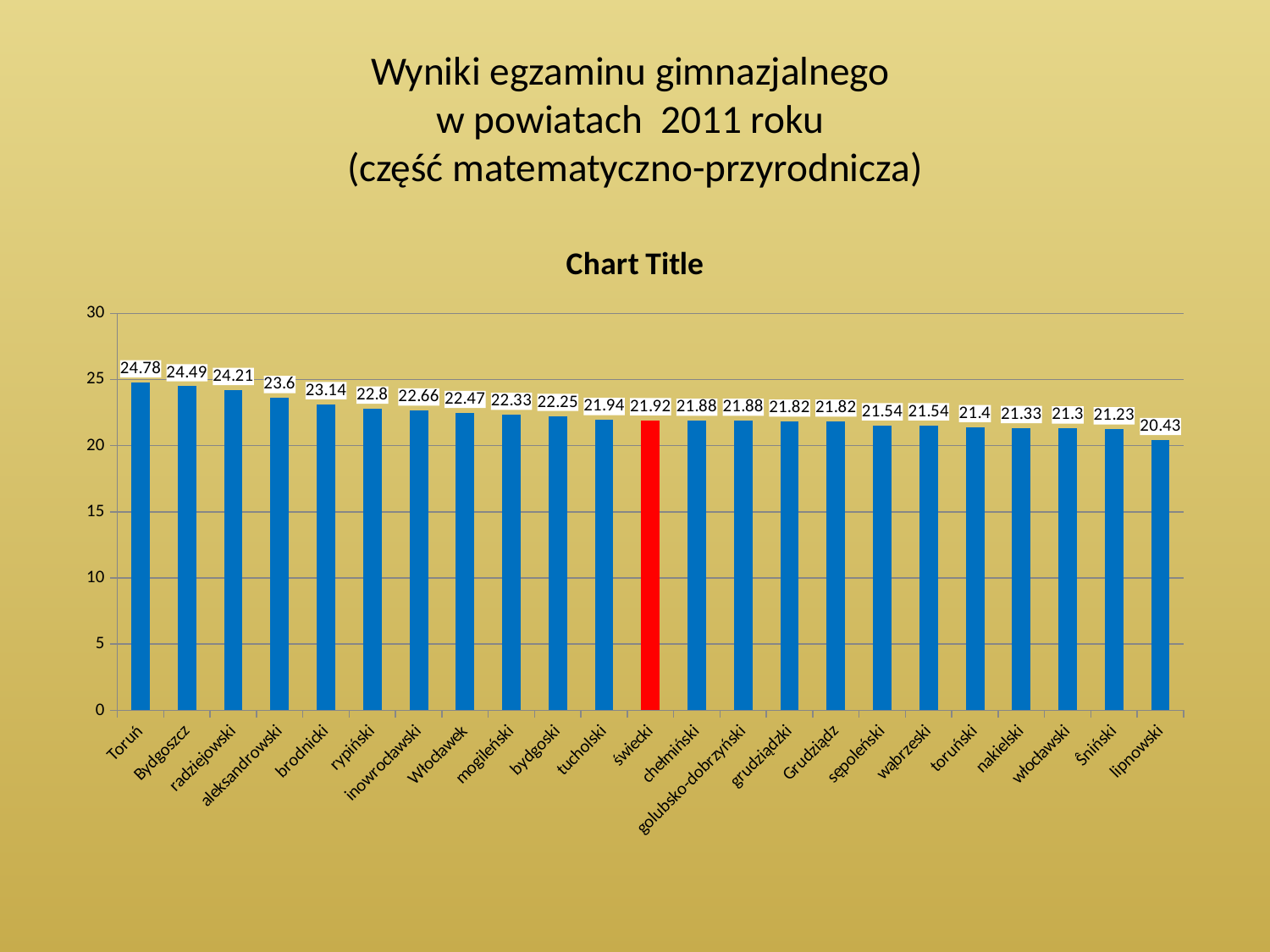

# Wyniki egzaminu gimnazjalnego w powiatach  2011 roku (część matematyczno-przyrodnicza)

### Chart:

| Category |  |
|---|---|
| Toruń | 24.779999999999987 |
| Bydgoszcz | 24.49 |
| radziejowski | 24.21 |
| aleksandrowski | 23.6 |
| brodnicki | 23.14 |
| rypiński | 22.8 |
| inowrocławski | 22.66 |
| Włocławek | 22.47 |
| mogileński | 22.330000000000005 |
| bydgoski | 22.25 |
| tucholski | 21.939999999999987 |
| świecki | 21.919999999999987 |
| chełmiński | 21.88 |
| golubsko-dobrzyński | 21.88 |
| grudziądzki | 21.82 |
| Grudziądz | 21.82 |
| sępoleński | 21.54 |
| wąbrzeski | 21.54 |
| toruński | 21.4 |
| nakielski | 21.330000000000005 |
| włocławski | 21.3 |
| Ŝniński | 21.23 |
| lipnowski | 20.43 |